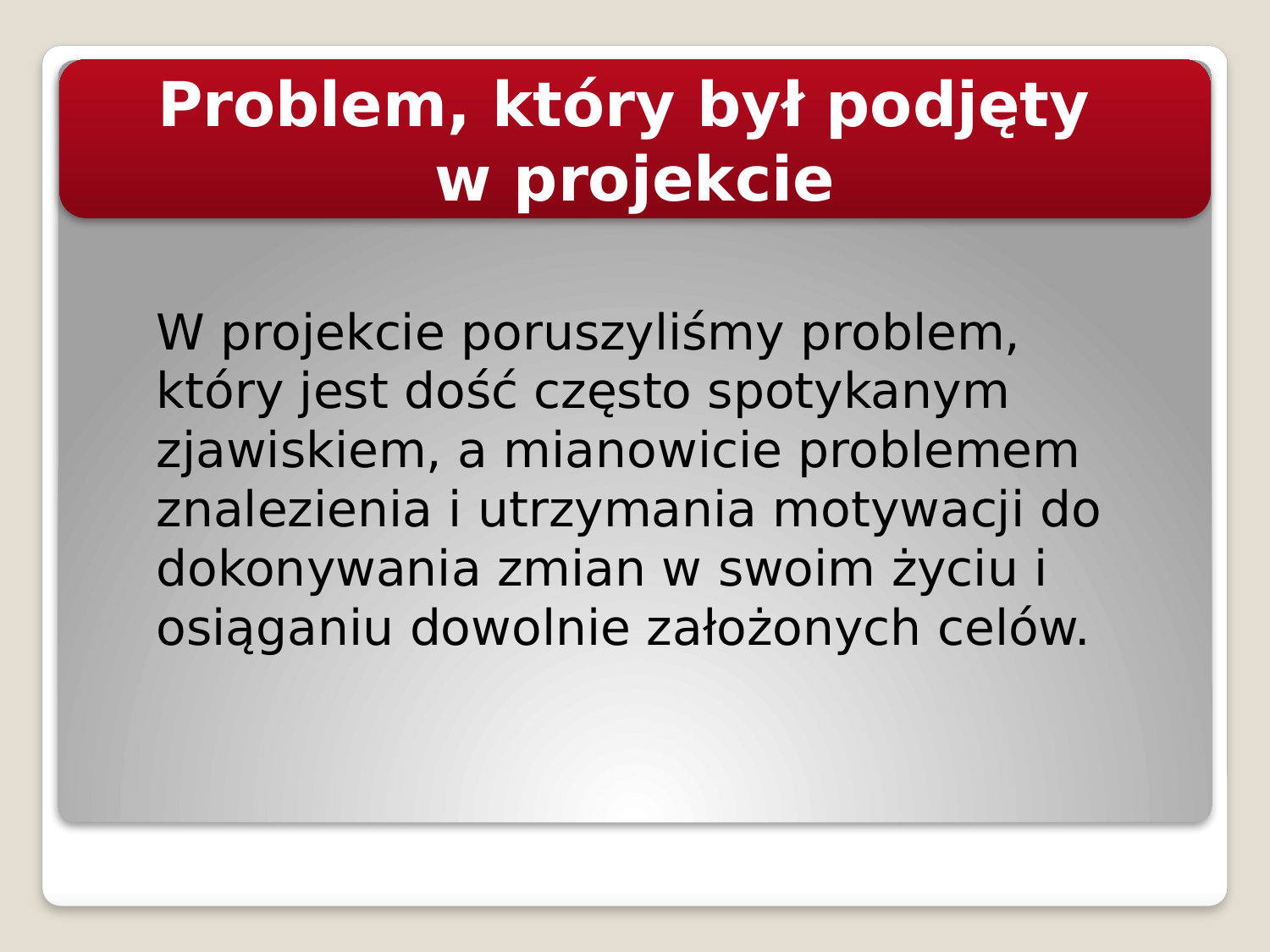

Problem, który był podjęty
w projekcie
	W projekcie poruszyliśmy problem, który jest dość często spotykanym zjawiskiem, a mianowicie problemem znalezienia i utrzymania motywacji do dokonywania zmian w swoim życiu i osiąganiu dowolnie założonych celów.